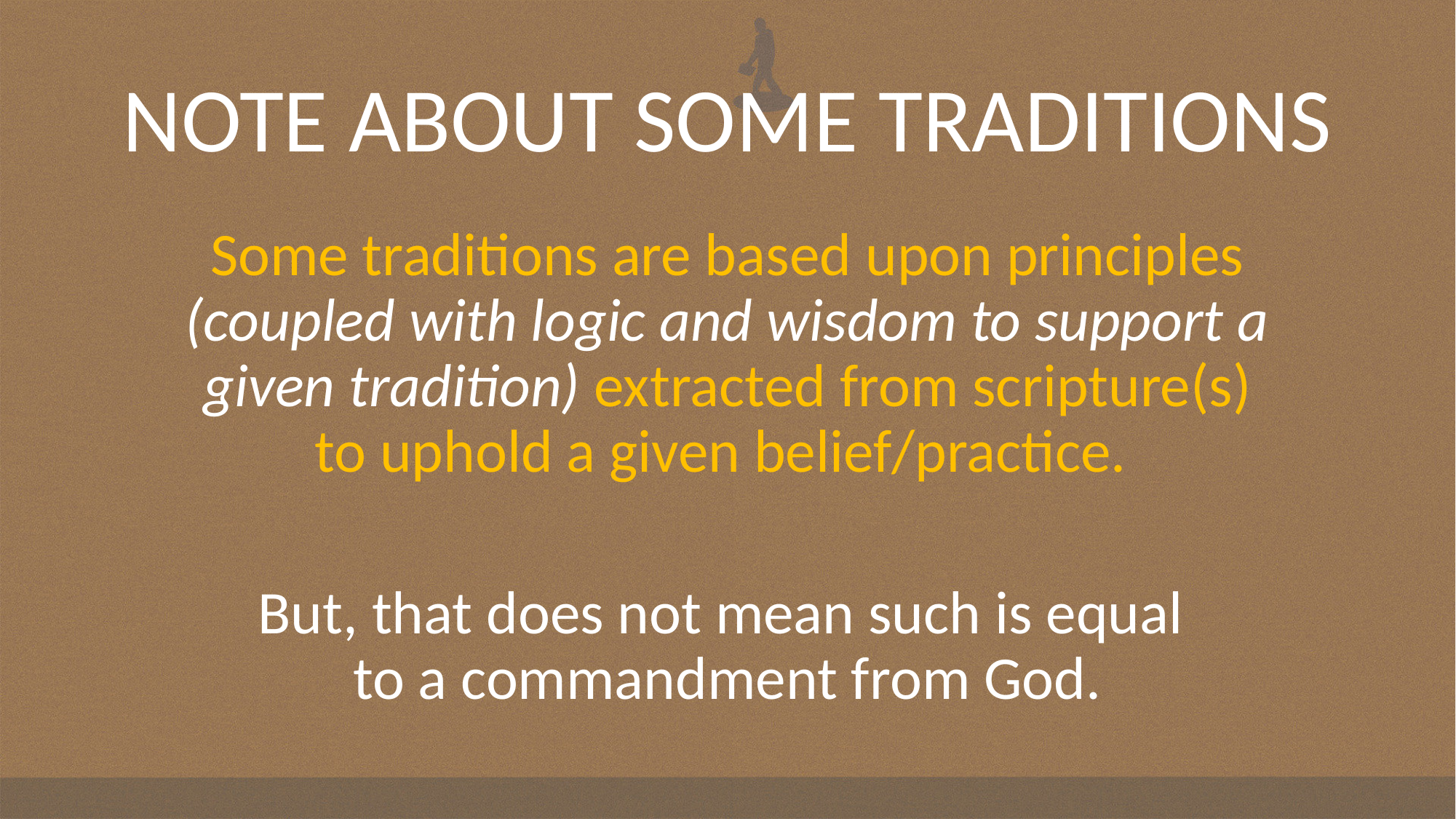

# NOTE ABOUT SOME TRADITIONS
Some traditions are based upon principles (coupled with logic and wisdom to support a given tradition) extracted from scripture(s) to uphold a given belief/practice.

But, that does not mean such is equal
to a commandment from God.